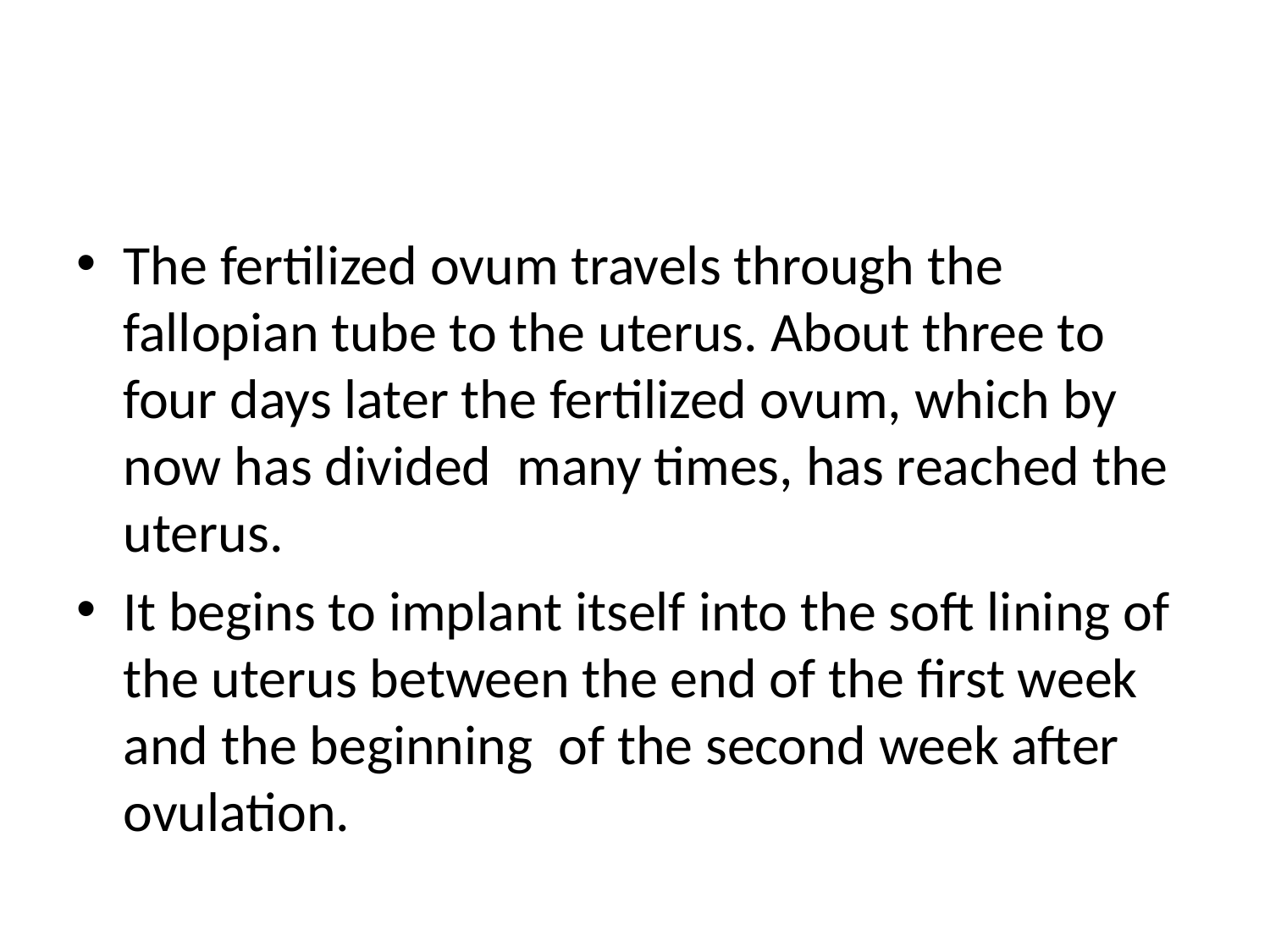

#
The fertilized ovum travels through the fallopian tube to the uterus. About three to four days later the fertilized ovum, which by now has divided  many times, has reached the uterus.
It begins to implant itself into the soft lining of the uterus between the end of the first week and the beginning  of the second week after ovulation.